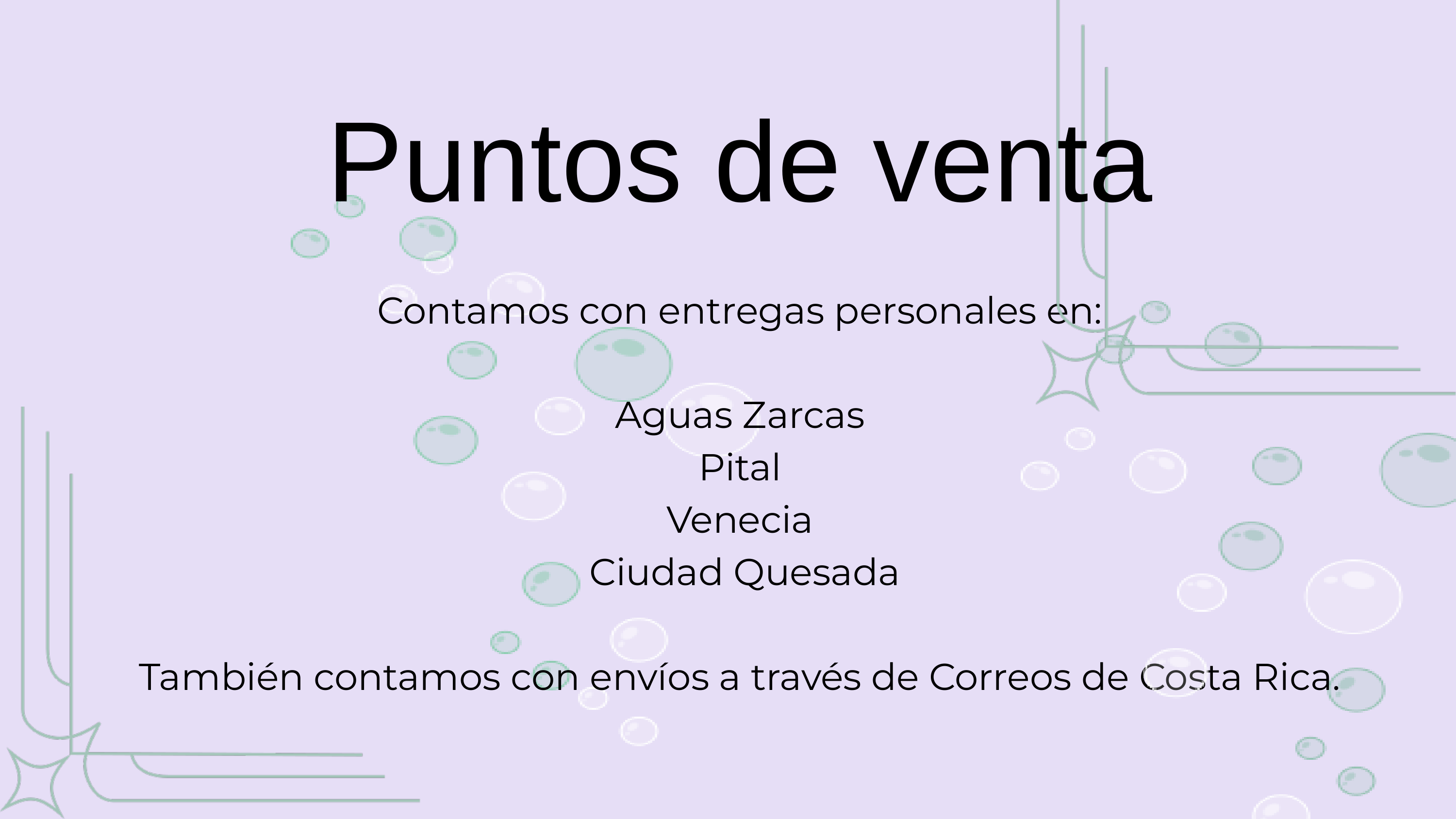

Puntos de venta

Contamos con entregas personales en:

 Aguas Zarcas
Pital
Venecia
 Ciudad Quesada

 También contamos con envíos a través de Correos de Costa Rica.